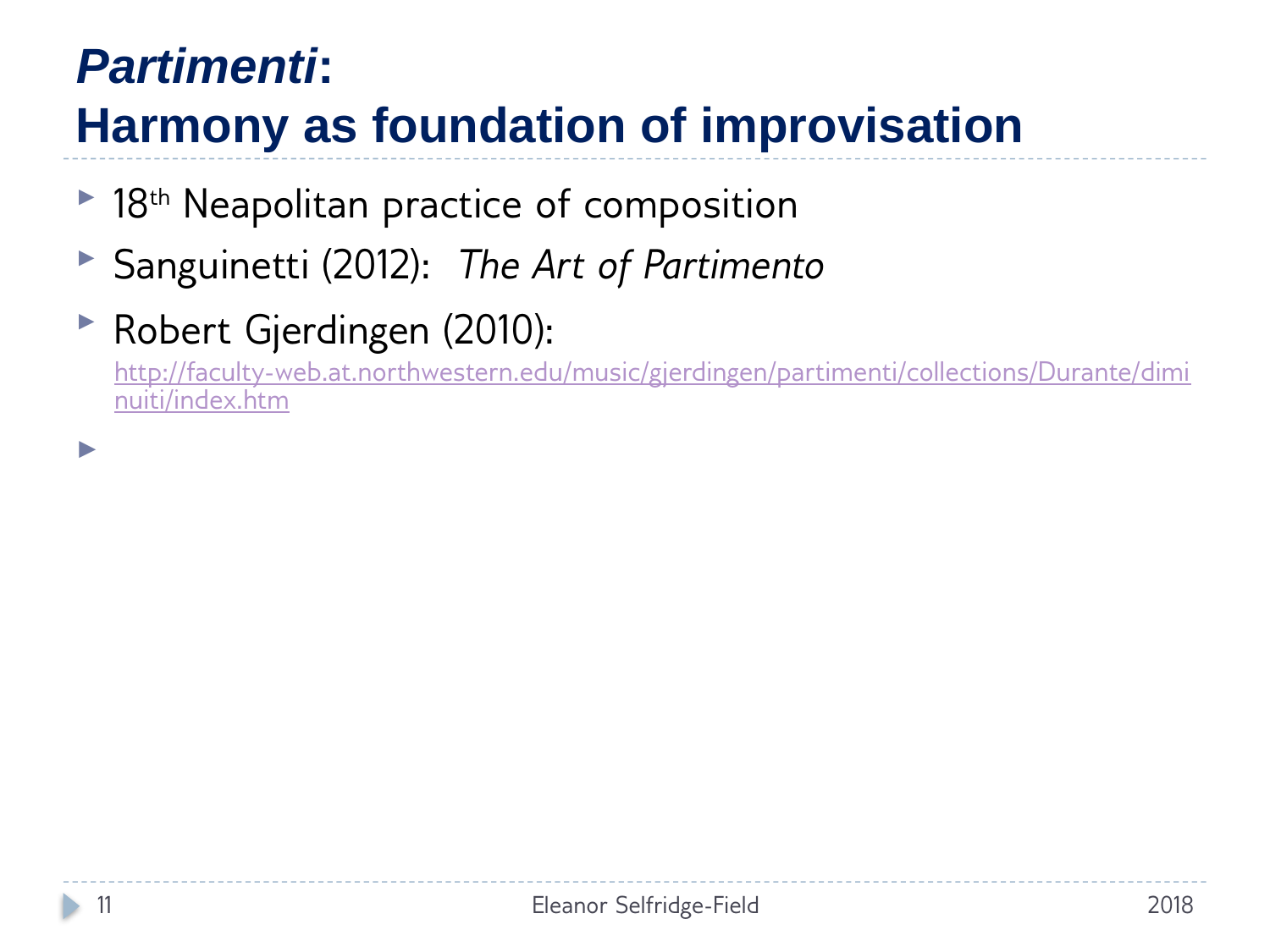

# Partimenti: Harmony as foundation of improvisation
18th Neapolitan practice of composition
Sanguinetti (2012):  The Art of Partimento
Robert Gjerdingen (2010):  http://faculty-web.at.northwestern.edu/music/gjerdingen/partimenti/collections/Durante/diminuiti/index.htm

11
Eleanor Selfridge-Field
2018